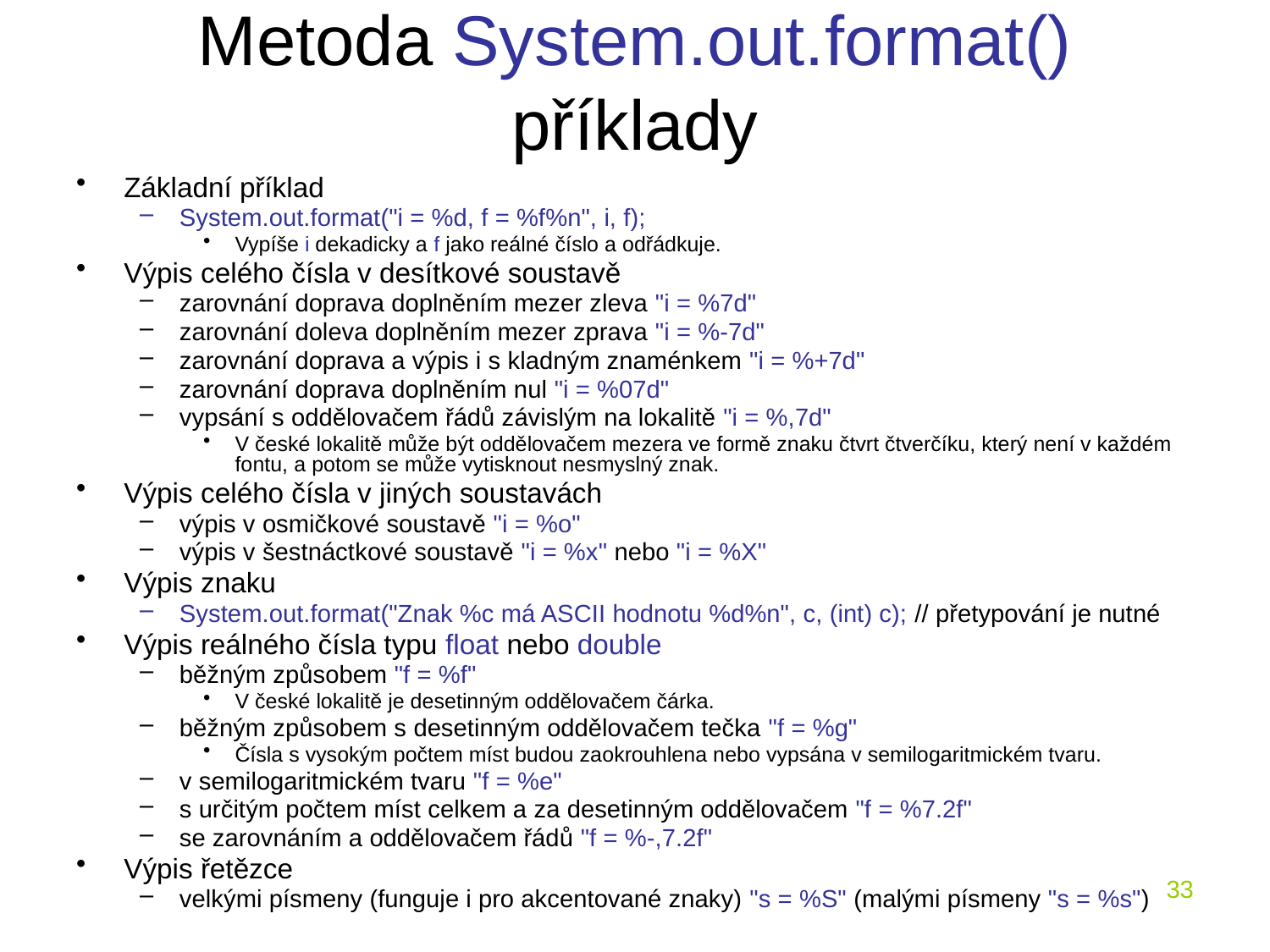

# Metoda System.out.format() příklady
Základní příklad
System.out.format("i = %d, f = %f%n", i, f);
Vypíše i dekadicky a f jako reálné číslo a odřádkuje.
Výpis celého čísla v desítkové soustavě
zarovnání doprava doplněním mezer zleva "i = %7d"
zarovnání doleva doplněním mezer zprava "i = %-7d"
zarovnání doprava a výpis i s kladným znaménkem "i = %+7d"
zarovnání doprava doplněním nul "i = %07d"
vypsání s oddělovačem řádů závislým na lokalitě "i = %,7d"
V české lokalitě může být oddělovačem mezera ve formě znaku čtvrt čtverčíku, který není v každém fontu, a potom se může vytisknout nesmyslný znak.
Výpis celého čísla v jiných soustavách
výpis v osmičkové soustavě "i = %o"
výpis v šestnáctkové soustavě "i = %x" nebo "i = %X"
Výpis znaku
System.out.format("Znak %c má ASCII hodnotu %d%n", c, (int) c); // přetypování je nutné
Výpis reálného čísla typu float nebo double
běžným způsobem "f = %f"
V české lokalitě je desetinným oddělovačem čárka.
běžným způsobem s desetinným oddělovačem tečka "f = %g"
Čísla s vysokým počtem míst budou zaokrouhlena nebo vypsána v semilogaritmickém tvaru.
v semilogaritmickém tvaru "f = %e"
s určitým počtem míst celkem a za desetinným oddělovačem "f = %7.2f"
se zarovnáním a oddělovačem řádů "f = %-,7.2f"
Výpis řetězce
velkými písmeny (funguje i pro akcentované znaky) "s = %S" (malými písmeny "s = %s")
33